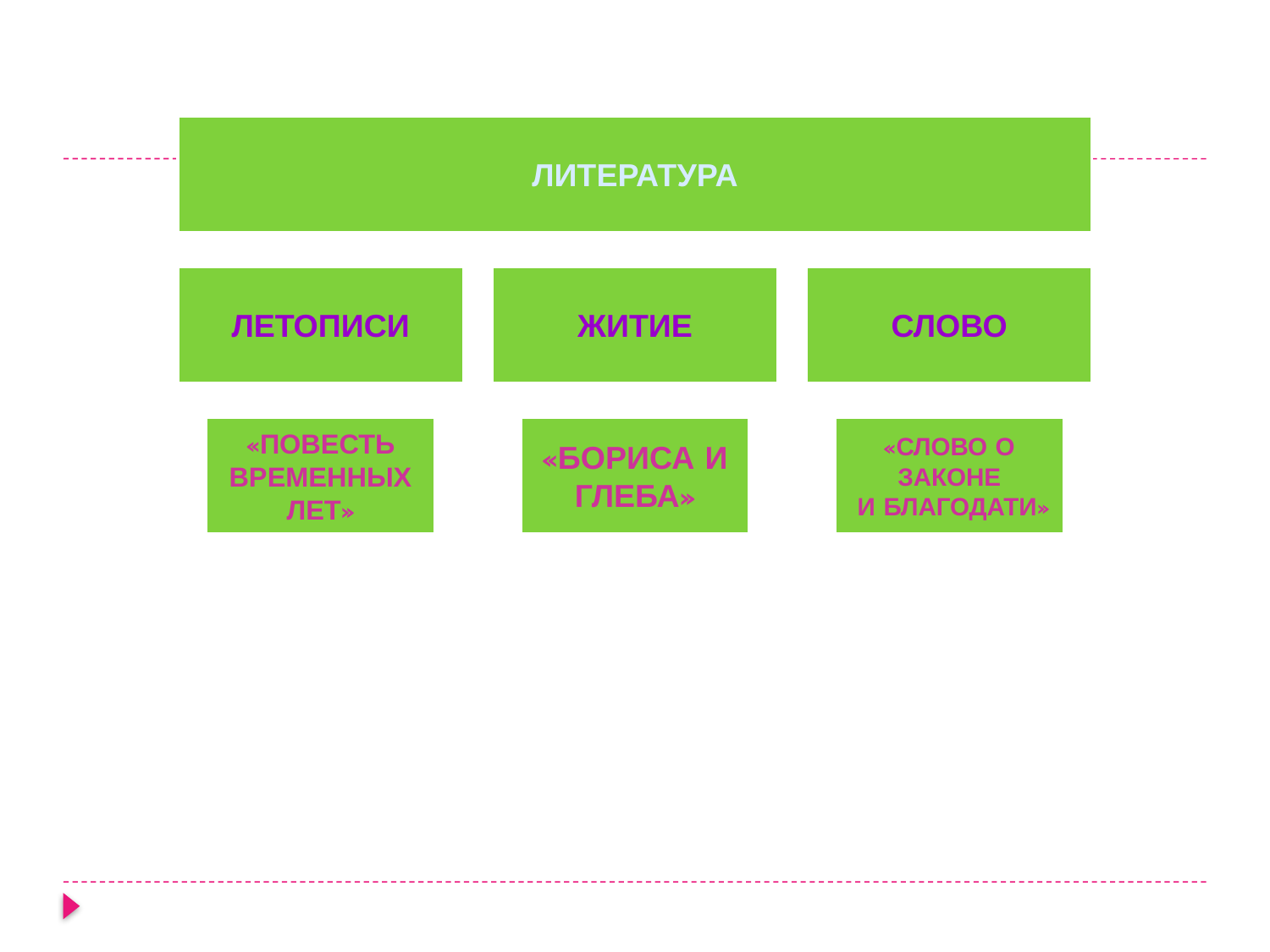

ЛИТЕРАТУРА
ЛЕТОПИСИ
«ПОВЕСТЬ ВРЕМЕННЫХ
ЛЕТ»
ЖИТИЕ
«БОРИСА И ГЛЕБА»
СЛОВО
«СЛОВО О ЗАКОНЕ
 И БЛАГОДАТИ»